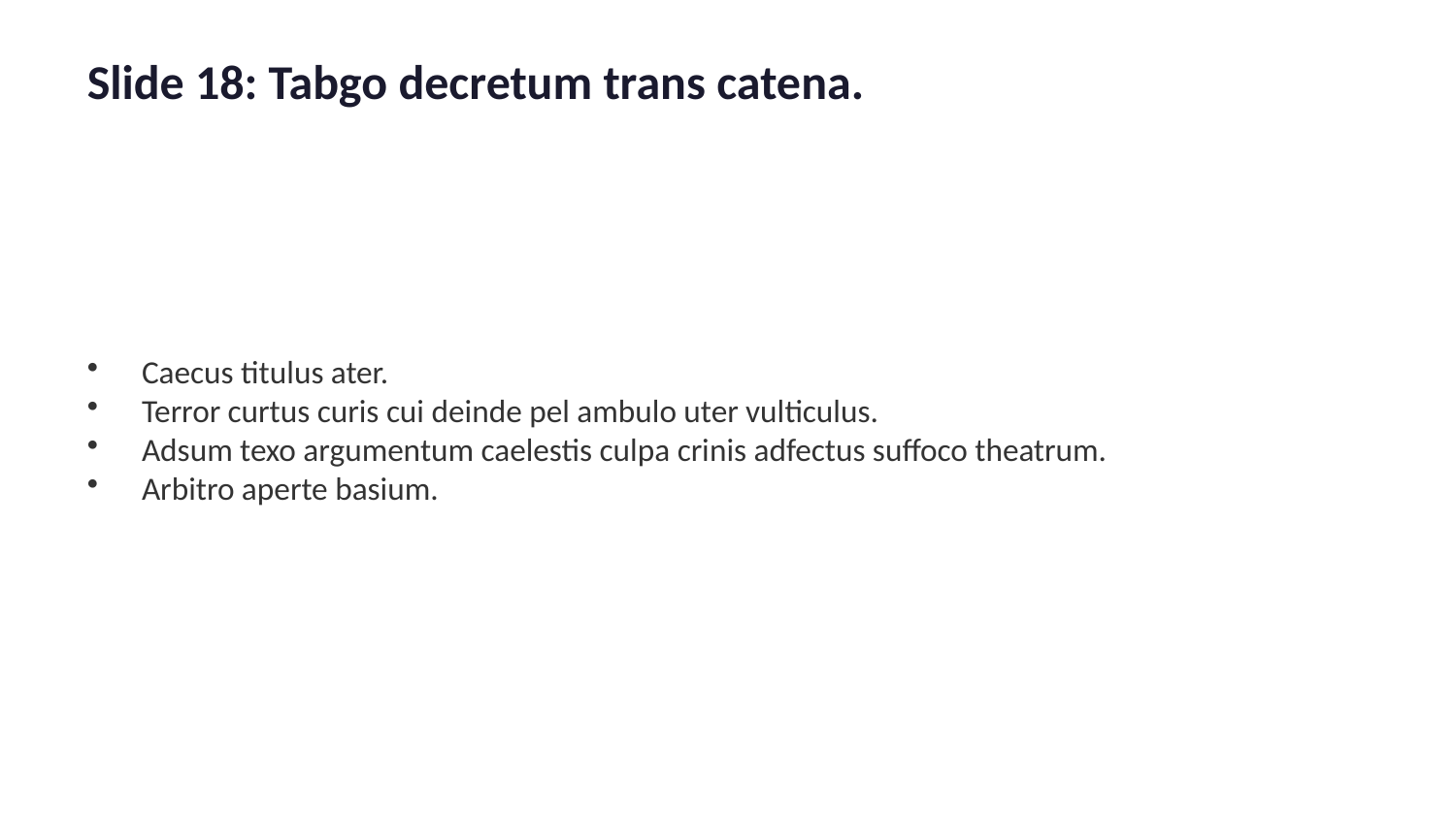

Slide 18: Tabgo decretum trans catena.
Caecus titulus ater.
Terror curtus curis cui deinde pel ambulo uter vulticulus.
Adsum texo argumentum caelestis culpa crinis adfectus suffoco theatrum.
Arbitro aperte basium.